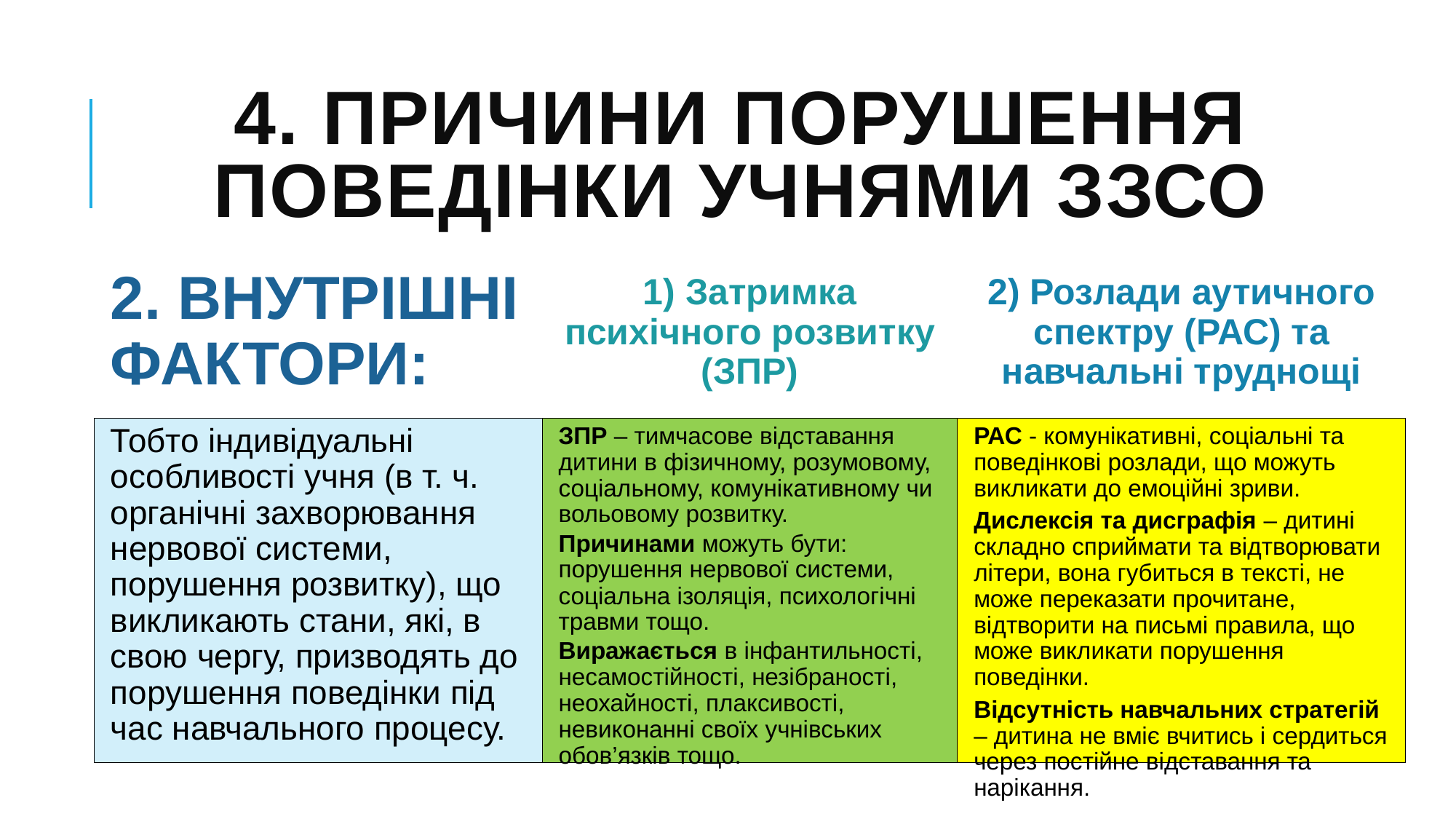

# 4. Причини порушення поведінки учнями ЗЗСО
2. ВНУТРІШНІ ФАКТОРИ:
1) Затримка психічного розвитку (ЗПР)
2) Розлади аутичного спектру (РАС) та навчальні труднощі
Тобто індивідуальні особливості учня (в т. ч. органічні захворювання нервової системи, порушення розвитку), що викликають стани, які, в свою чергу, призводять до порушення поведінки під час навчального процесу.
ЗПР – тимчасове відставання дитини в фізичному, розумовому, соціальному, комунікативному чи вольовому розвитку.
Причинами можуть бути: порушення нервової системи, соціальна ізоляція, психологічні травми тощо.
Виражається в інфантильності, несамостійності, незібраності, неохайності, плаксивості, невиконанні своїх учнівських обов’язків тощо.
РАС - комунікативні, соціальні та поведінкові розлади, що можуть викликати до емоційні зриви.
Дислексія та дисграфія – дитині складно сприймати та відтворювати літери, вона губиться в тексті, не може переказати прочитане, відтворити на письмі правила, що може викликати порушення поведінки.
Відсутність навчальних стратегій – дитина не вміє вчитись і сердиться через постійне відставання та нарікання.